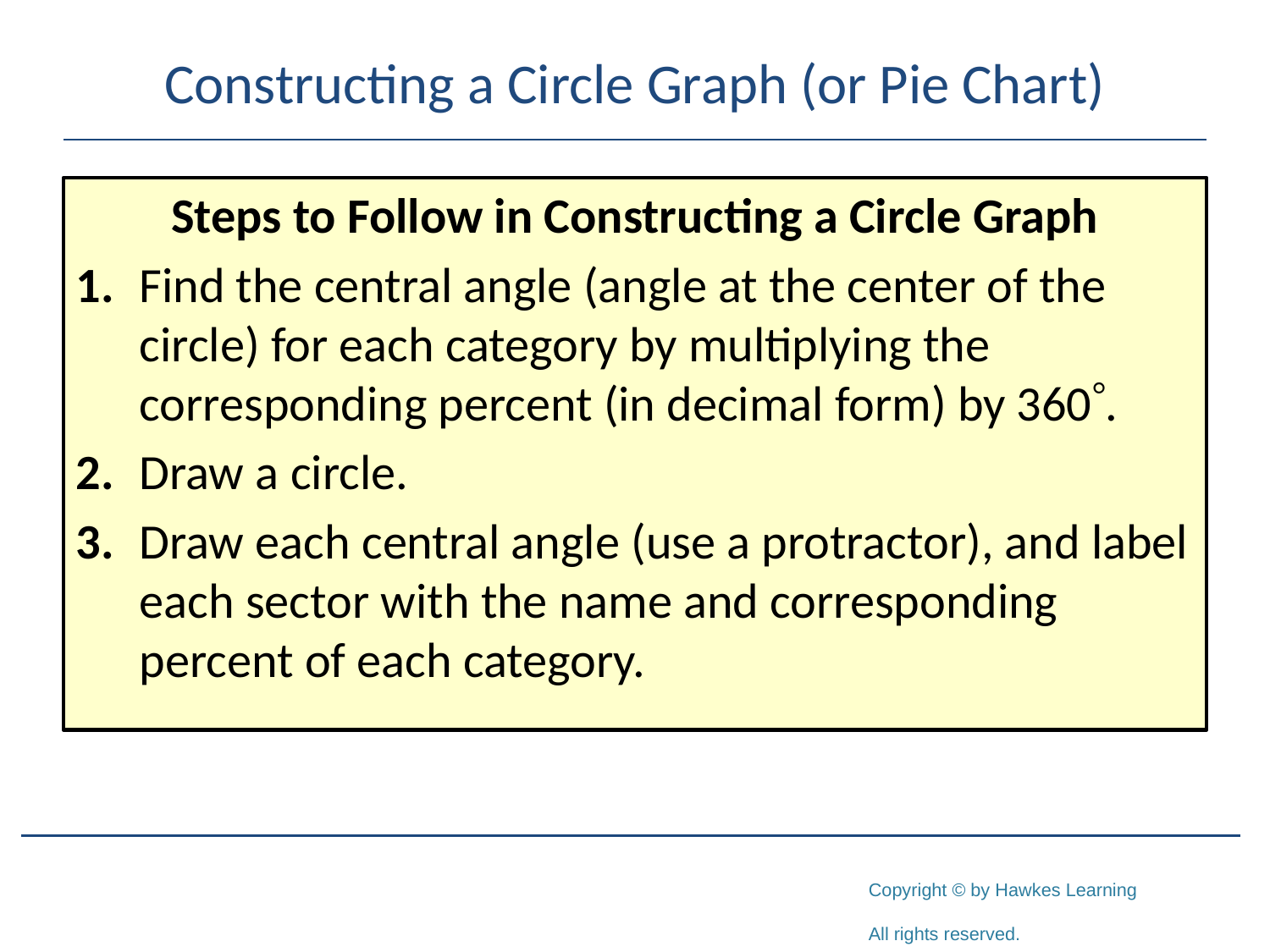

# Constructing a Circle Graph (or Pie Chart)
Steps to Follow in Constructing a Circle Graph
1.	Find the central angle (angle at the center of the circle) for each category by multiplying the corresponding percent (in decimal form) by 360°.
2.	Draw a circle.
3.	Draw each central angle (use a protractor), and label each sector with the name and corresponding percent of each category.